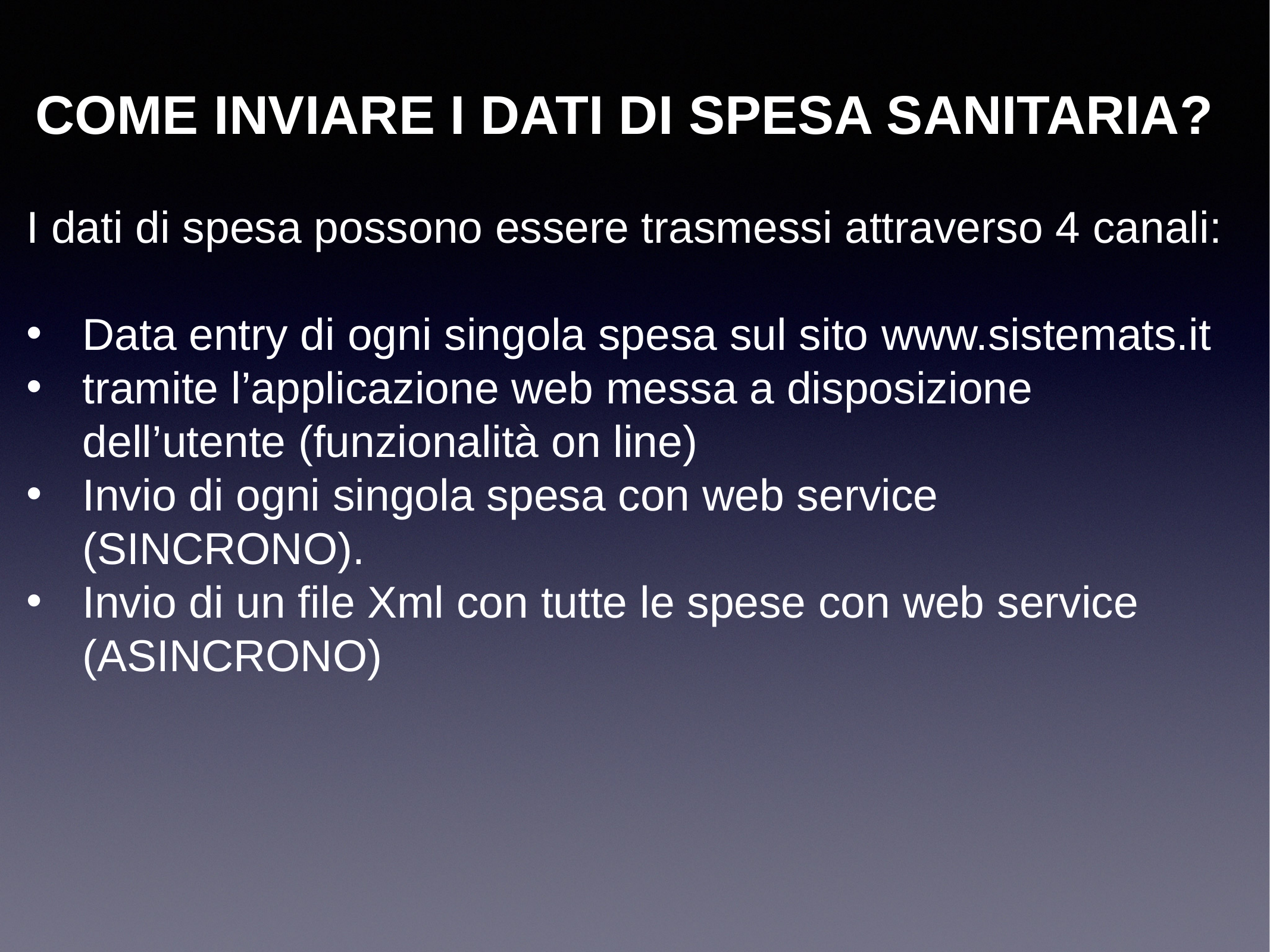

COME INVIARE I DATI DI SPESA SANITARIA?

I dati di spesa possono essere trasmessi attraverso 4 canali:

Data entry di ogni singola spesa sul sito www.sistemats.it
tramite l’applicazione web messa a disposizione dell’utente (funzionalità on line)
Invio di ogni singola spesa con web service (SINCRONO).
Invio di un file Xml con tutte le spese con web service (ASINCRONO)